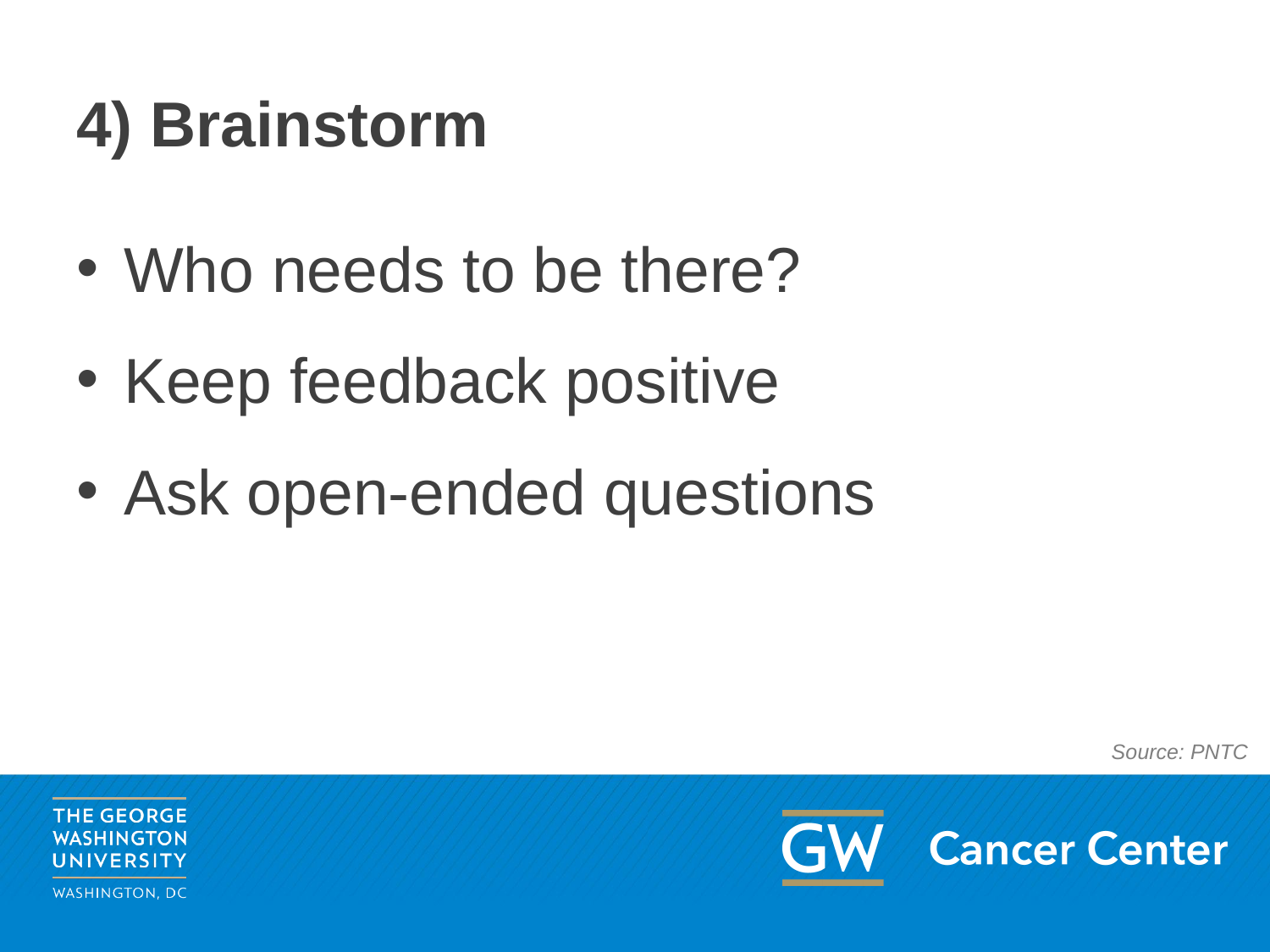

# 4) Brainstorm
Who needs to be there?
Keep feedback positive
Ask open-ended questions
Source: PNTC